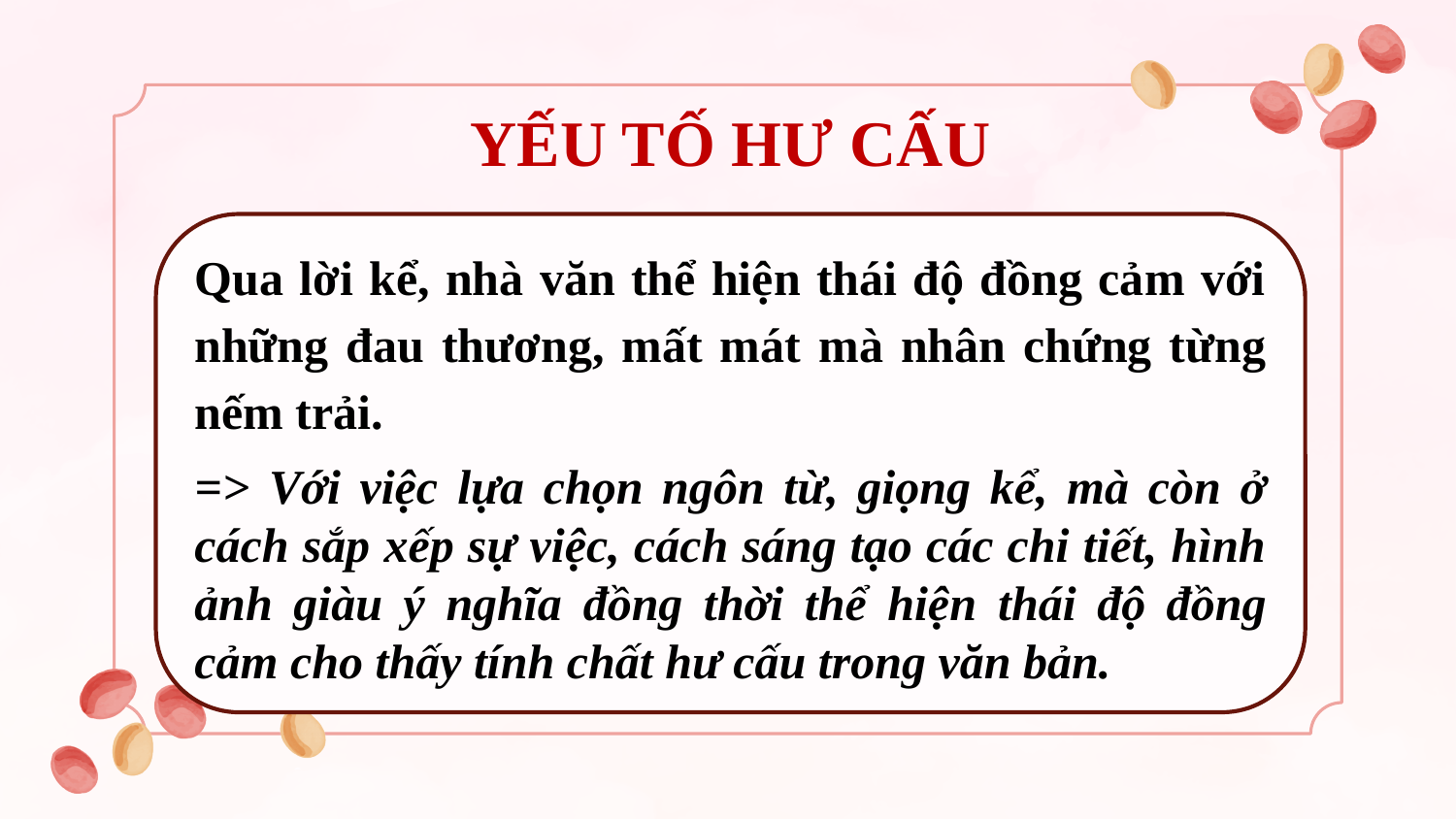

# YẾU TỐ HƯ CẤU
Qua lời kể, nhà văn thể hiện thái độ đồng cảm với những đau thương, mất mát mà nhân chứng từng nếm trải.
=> Với việc lựa chọn ngôn từ, giọng kể, mà còn ở cách sắp xếp sự việc, cách sáng tạo các chi tiết, hình ảnh giàu ý nghĩa đồng thời thể hiện thái độ đồng cảm cho thấy tính chất hư cấu trong văn bản.